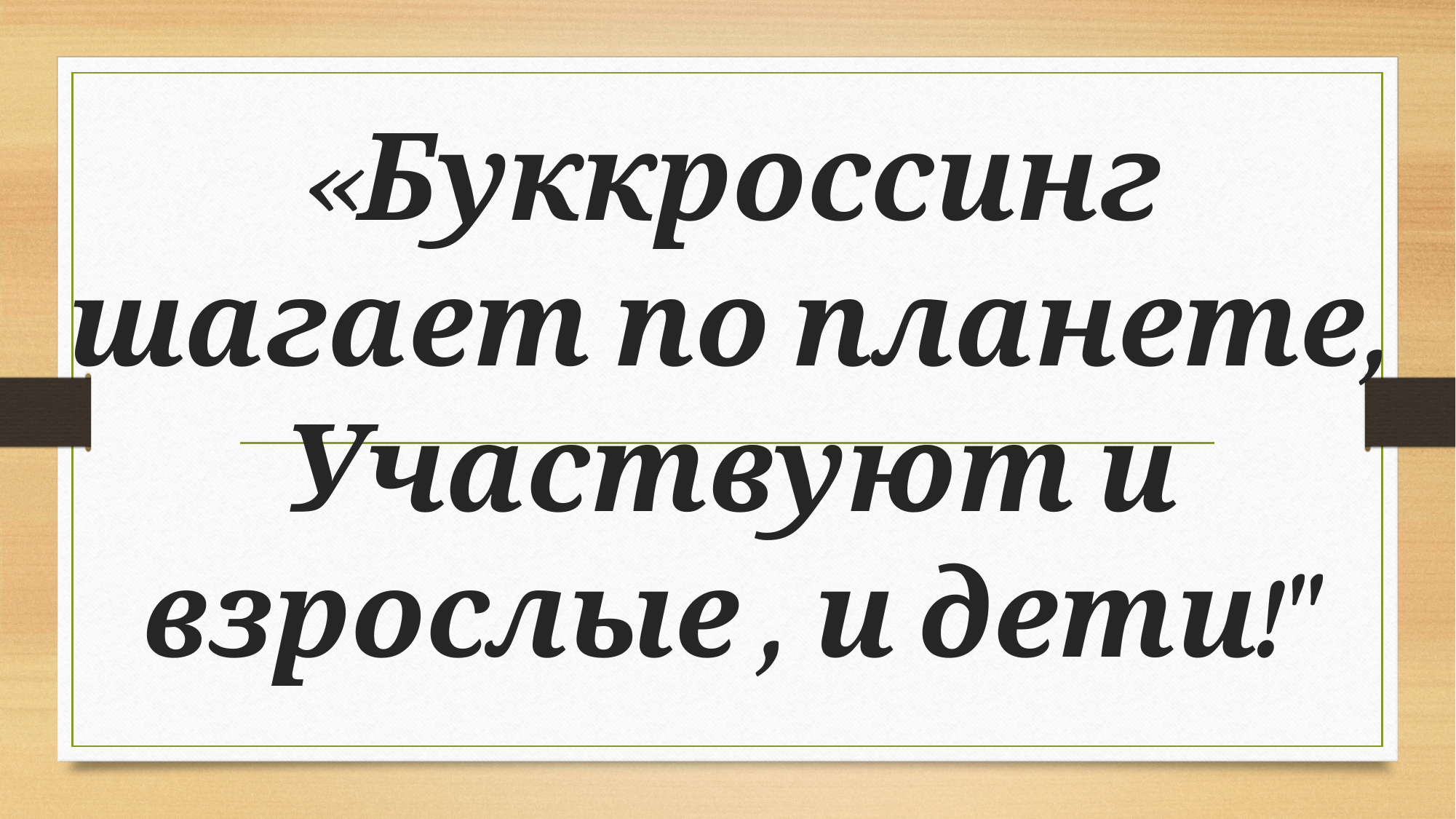

# «Буккроссинг шагает по планете, Участвуют и взрослые , и дети!"